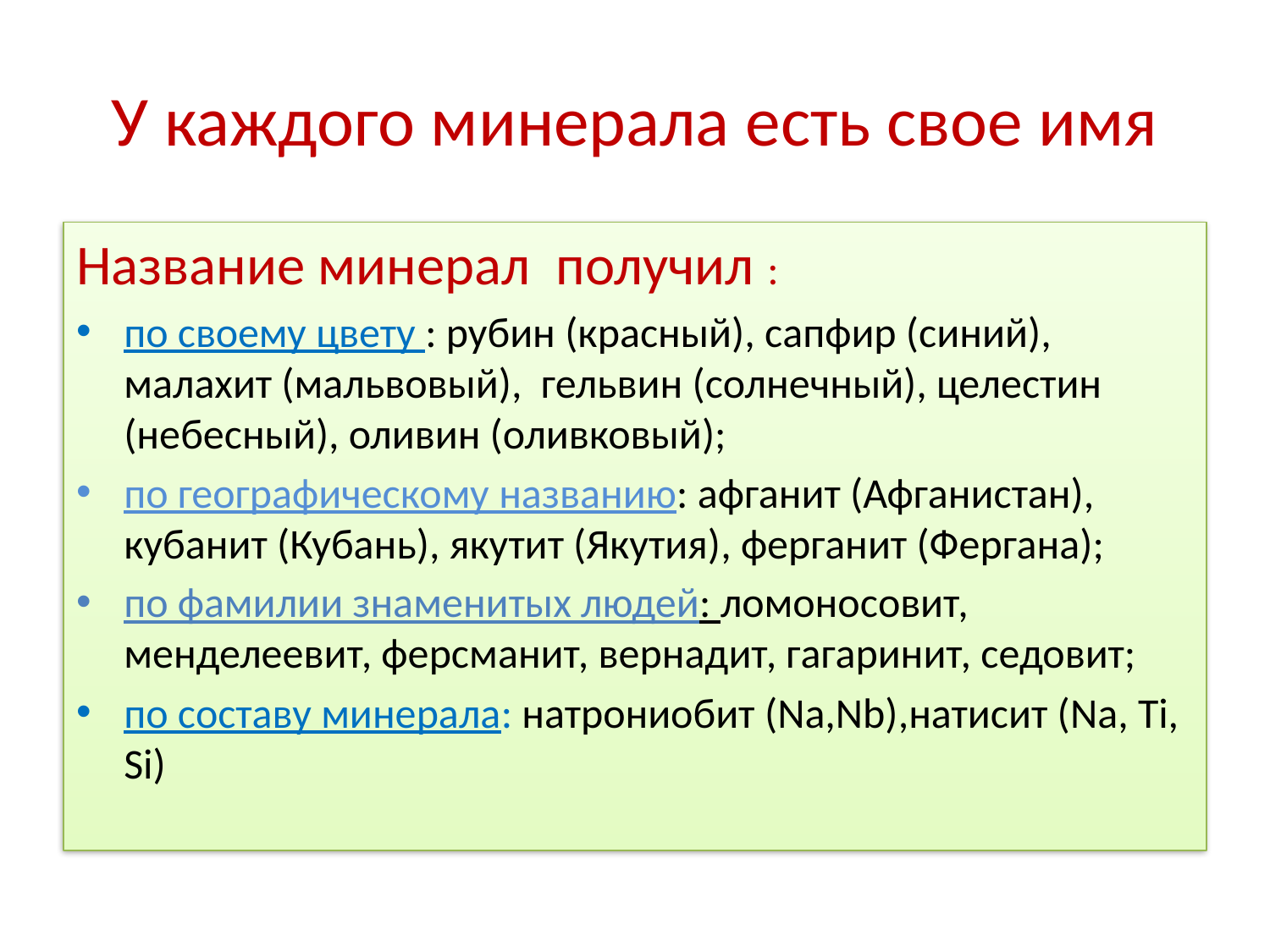

# У каждого минерала есть свое имя
Название минерал  получил :
по своему цвету : рубин (красный), сапфир (синий), малахит (мальвовый),  гельвин (солнечный), целестин (небесный), оливин (оливковый);
по географическому названию: афганит (Афганистан), кубанит (Кубань), якутит (Якутия), ферганит (Фергана);
по фамилии знаменитых людей: ломоносовит, менделеевит, ферсманит, вернадит, гагаринит, седовит;
по составу минерала: натрониобит (Na,Nb),натисит (Na, Ti, Si)